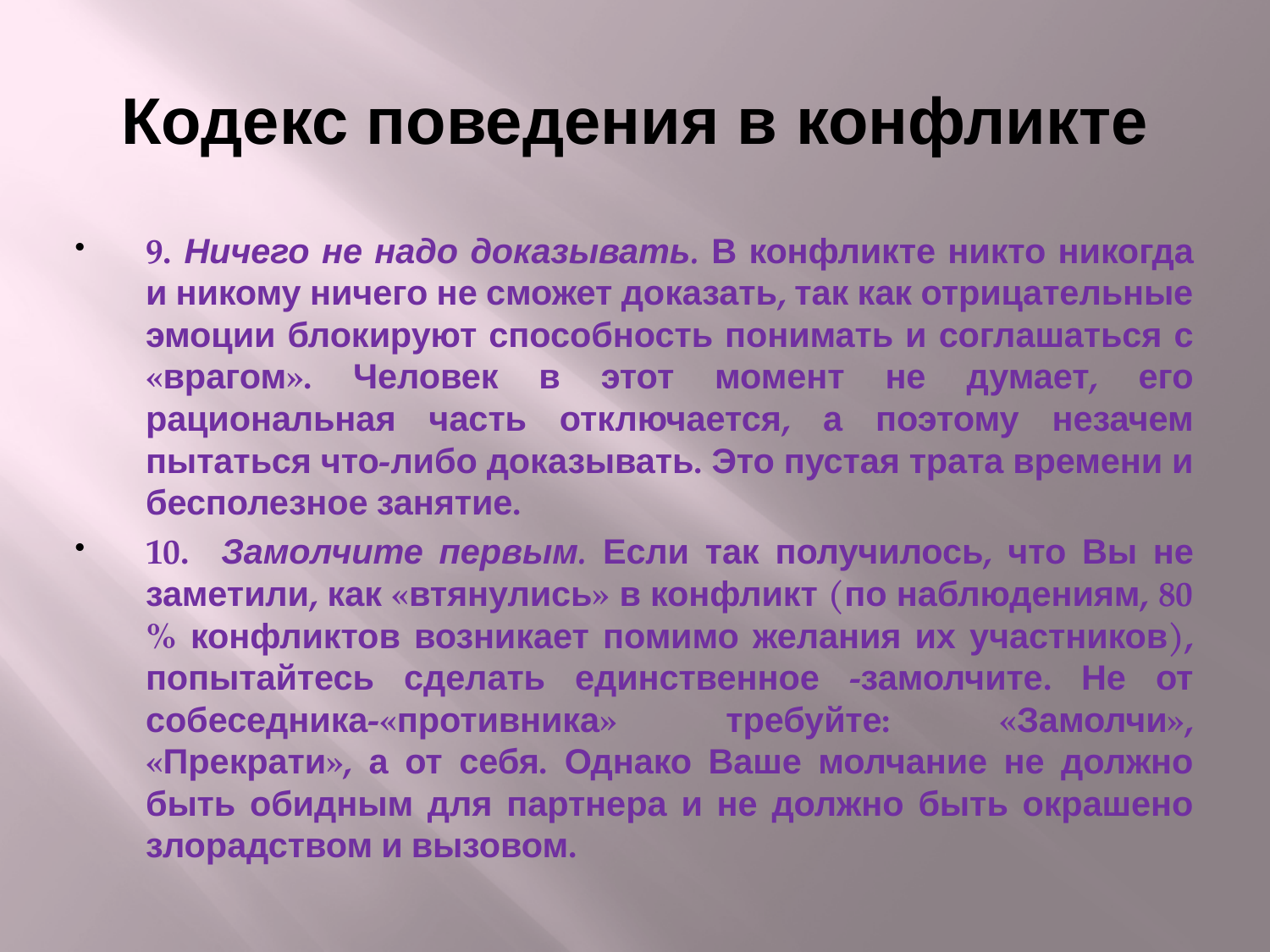

# Кодекс поведения в конфликте
9. Ничего не надо доказывать. В конфликте никто никогда и никому ничего не сможет доказать, так как отрицательные эмоции блокируют способность понимать и соглашаться с «врагом». Человек в этот момент не думает, его рациональная часть отключается, а поэтому незачем пытаться что-либо доказывать. Это пустая трата времени и бесполезное занятие.
10.  Замолчите первым. Если так получилось, что Вы не заметили, как «втянулись» в конфликт (по наблюдениям, 80 % конфликтов возникает помимо желания их участников), попытайтесь сделать единственное -замолчите. Не от собеседника-«противника» требуйте: «Замолчи», «Прекрати», а от себя. Однако Ваше молчание не должно быть обидным для партнера и не должно быть окрашено злорадством и вызовом.